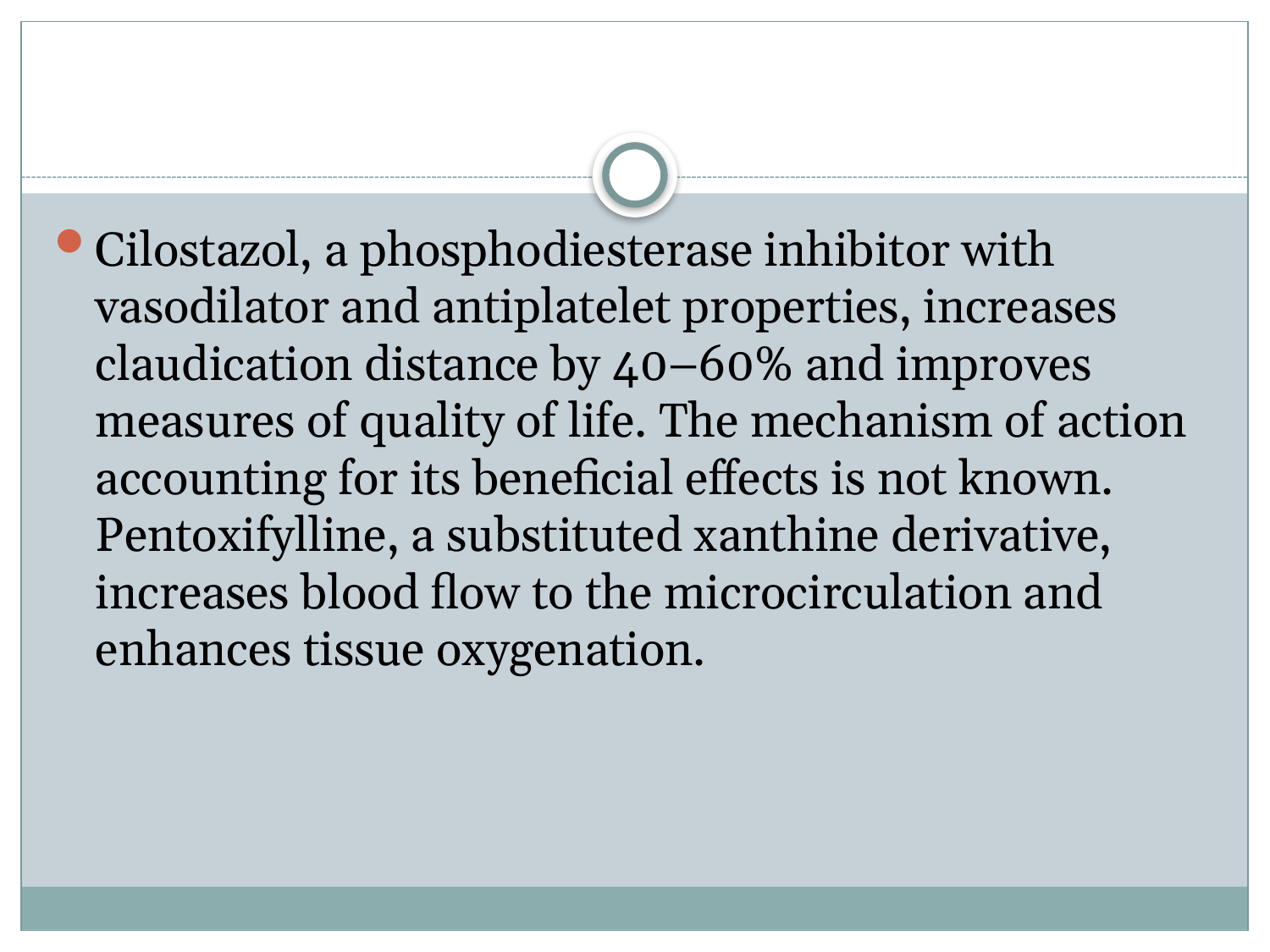

#
Cilostazol, a phosphodiesterase inhibitor with vasodilator and antiplatelet properties, increases claudication distance by 40–60% and improves measures of quality of life. The mechanism of action accounting for its beneficial effects is not known. Pentoxifylline, a substituted xanthine derivative, increases blood flow to the microcirculation and enhances tissue oxygenation.